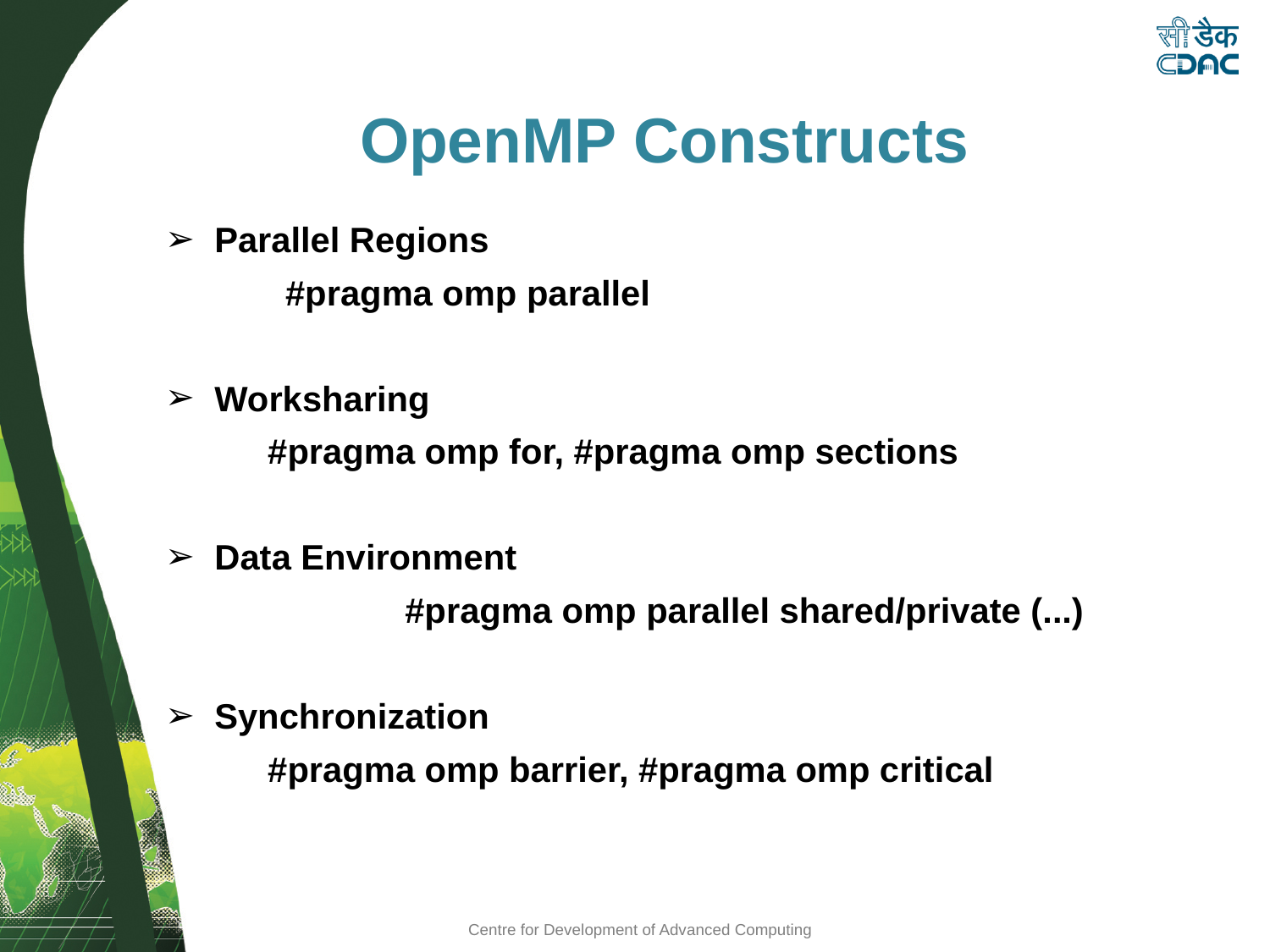

OpenMP Constructs
Parallel Regions
            #pragma omp parallel

Worksharing
            #pragma omp for, #pragma omp sections

Data Environment
		#pragma omp parallel shared/private (...)

Synchronization
            #pragma omp barrier, #pragma omp critical